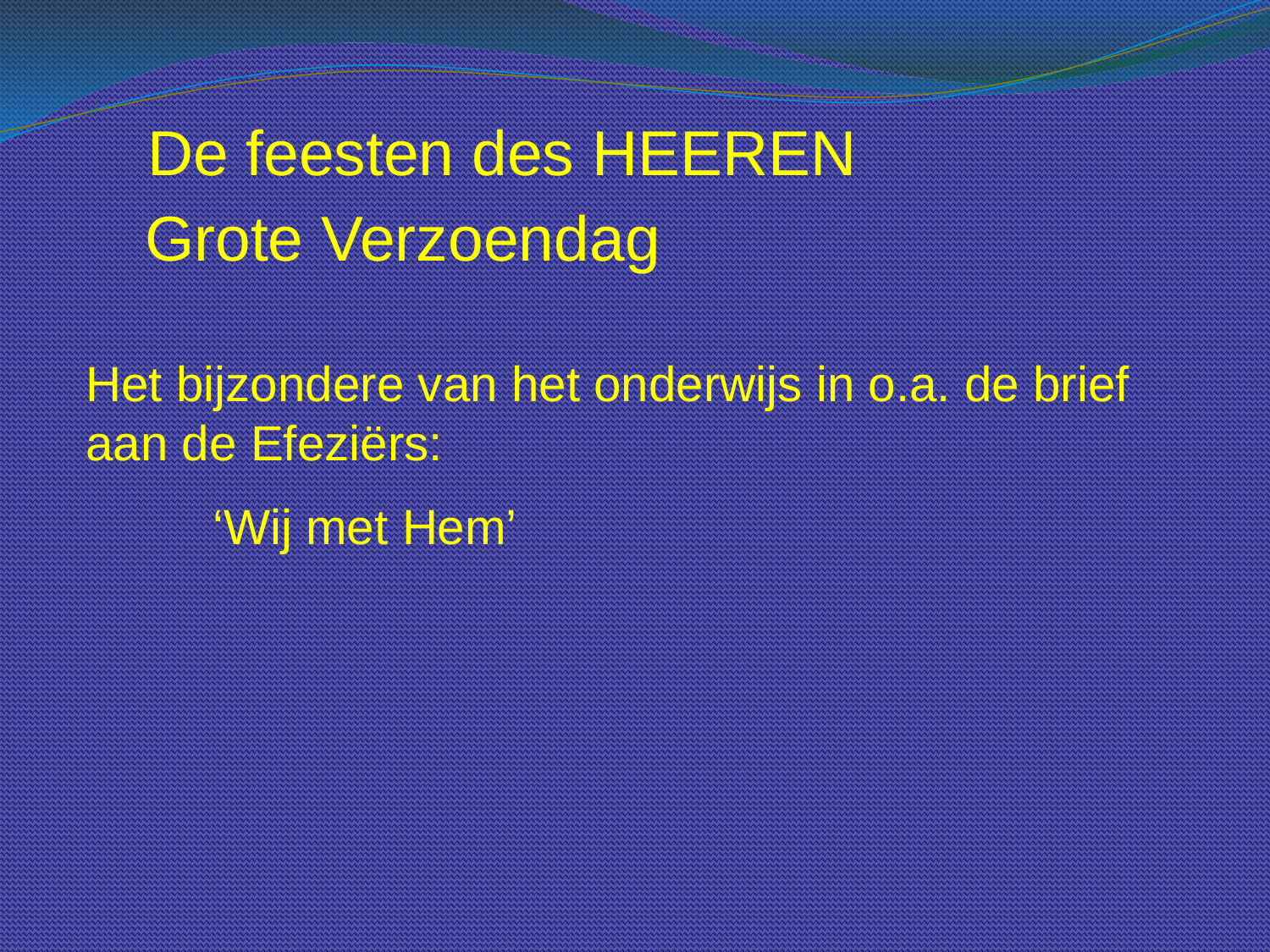

De feesten des HEEREN
Grote Verzoendag
Het bijzondere van het onderwijs in o.a. de brief aan de Efeziërs:
	‘Wij met Hem’